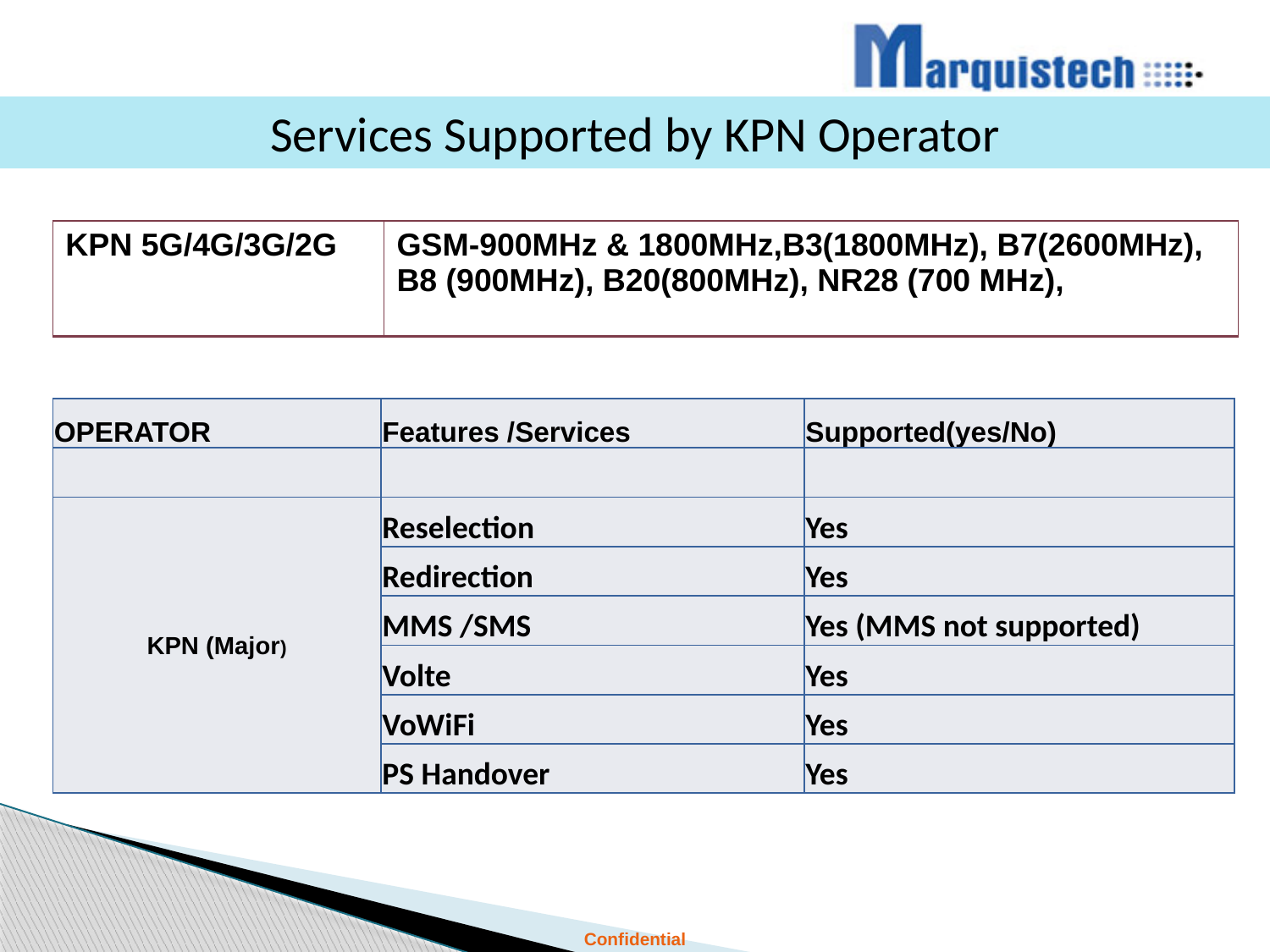

Services Supported by KPN Operator

| KPN 5G/4G/3G/2G | GSM-900MHz & 1800MHz,B3(1800MHz), B7(2600MHz), B8 (900MHz), B20(800MHz), NR28 (700 MHz), |
| --- | --- |
| OPERATOR | Features /Services | Supported(yes/No) |
| --- | --- | --- |
|  |  |  |
| KPN (Major) | Reselection | Yes |
|  | Redirection | Yes |
|  | MMS /SMS | Yes (MMS not supported) |
|  | Volte | Yes |
|  | VoWiFi | Yes |
|  | PS Handover | Yes |